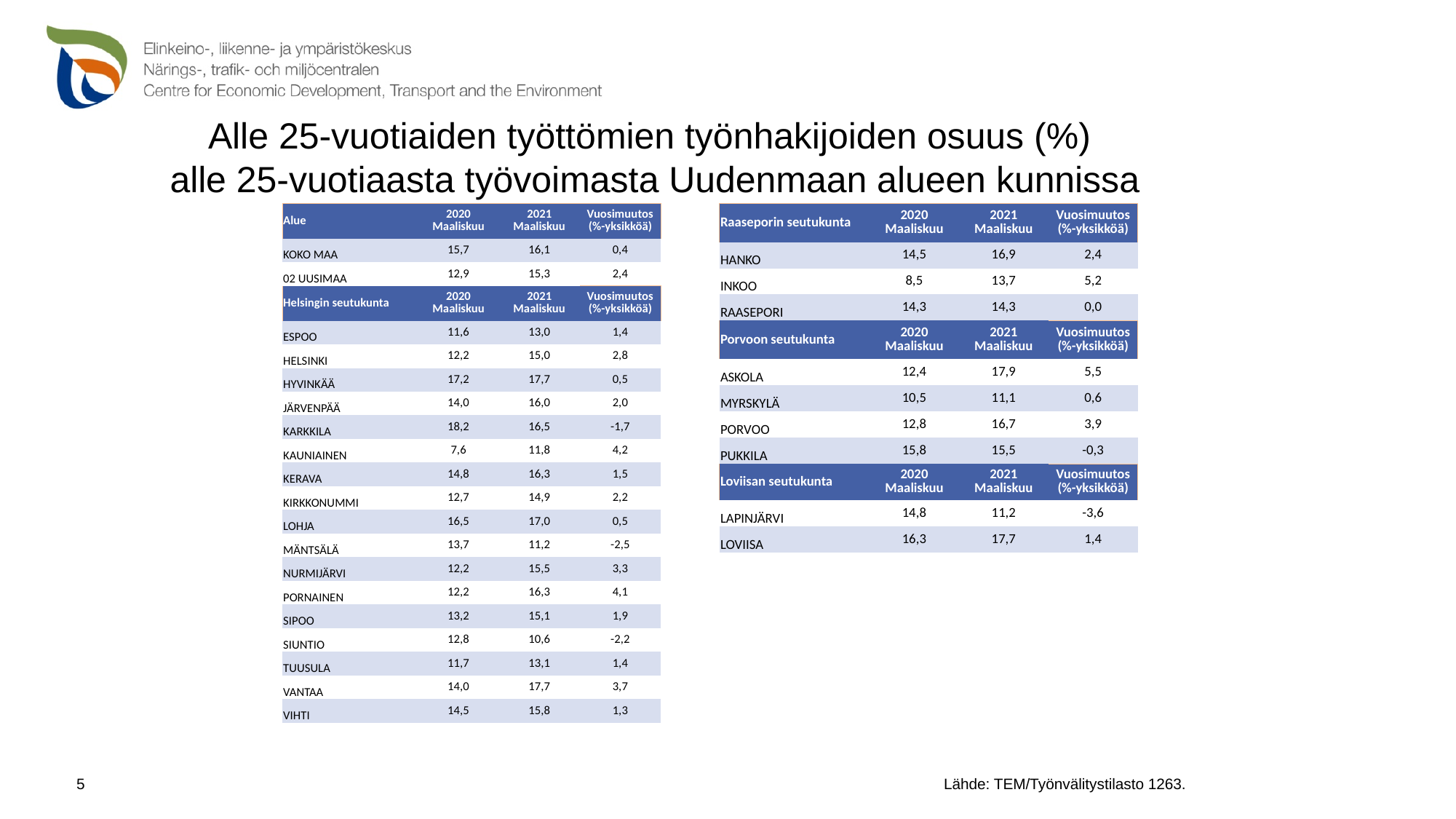

# Alle 25-vuotiaiden työttömien työnhakijoiden osuus (%) alle 25-vuotiaasta työvoimasta Uudenmaan alueen kunnissa
| Alue | 2020 Maaliskuu | 2021 Maaliskuu | Vuosimuutos (%-yksikköä) |
| --- | --- | --- | --- |
| KOKO MAA | 15,7 | 16,1 | 0,4 |
| 02 UUSIMAA | 12,9 | 15,3 | 2,4 |
| Helsingin seutukunta | 2020 Maaliskuu | 2021 Maaliskuu | Vuosimuutos (%-yksikköä) |
| ESPOO | 11,6 | 13,0 | 1,4 |
| HELSINKI | 12,2 | 15,0 | 2,8 |
| HYVINKÄÄ | 17,2 | 17,7 | 0,5 |
| JÄRVENPÄÄ | 14,0 | 16,0 | 2,0 |
| KARKKILA | 18,2 | 16,5 | -1,7 |
| KAUNIAINEN | 7,6 | 11,8 | 4,2 |
| KERAVA | 14,8 | 16,3 | 1,5 |
| KIRKKONUMMI | 12,7 | 14,9 | 2,2 |
| LOHJA | 16,5 | 17,0 | 0,5 |
| MÄNTSÄLÄ | 13,7 | 11,2 | -2,5 |
| NURMIJÄRVI | 12,2 | 15,5 | 3,3 |
| PORNAINEN | 12,2 | 16,3 | 4,1 |
| SIPOO | 13,2 | 15,1 | 1,9 |
| SIUNTIO | 12,8 | 10,6 | -2,2 |
| TUUSULA | 11,7 | 13,1 | 1,4 |
| VANTAA | 14,0 | 17,7 | 3,7 |
| VIHTI | 14,5 | 15,8 | 1,3 |
| Raaseporin seutukunta | 2020 Maaliskuu | 2021 Maaliskuu | Vuosimuutos (%-yksikköä) |
| --- | --- | --- | --- |
| HANKO | 14,5 | 16,9 | 2,4 |
| INKOO | 8,5 | 13,7 | 5,2 |
| RAASEPORI | 14,3 | 14,3 | 0,0 |
| Porvoon seutukunta | 2020 Maaliskuu | 2021 Maaliskuu | Vuosimuutos (%-yksikköä) |
| ASKOLA | 12,4 | 17,9 | 5,5 |
| MYRSKYLÄ | 10,5 | 11,1 | 0,6 |
| PORVOO | 12,8 | 16,7 | 3,9 |
| PUKKILA | 15,8 | 15,5 | -0,3 |
| Loviisan seutukunta | 2020 Maaliskuu | 2021 Maaliskuu | Vuosimuutos (%-yksikköä) |
| LAPINJÄRVI | 14,8 | 11,2 | -3,6 |
| LOVIISA | 16,3 | 17,7 | 1,4 |
 Lähde: TEM/Työnvälitystilasto 1263.
5